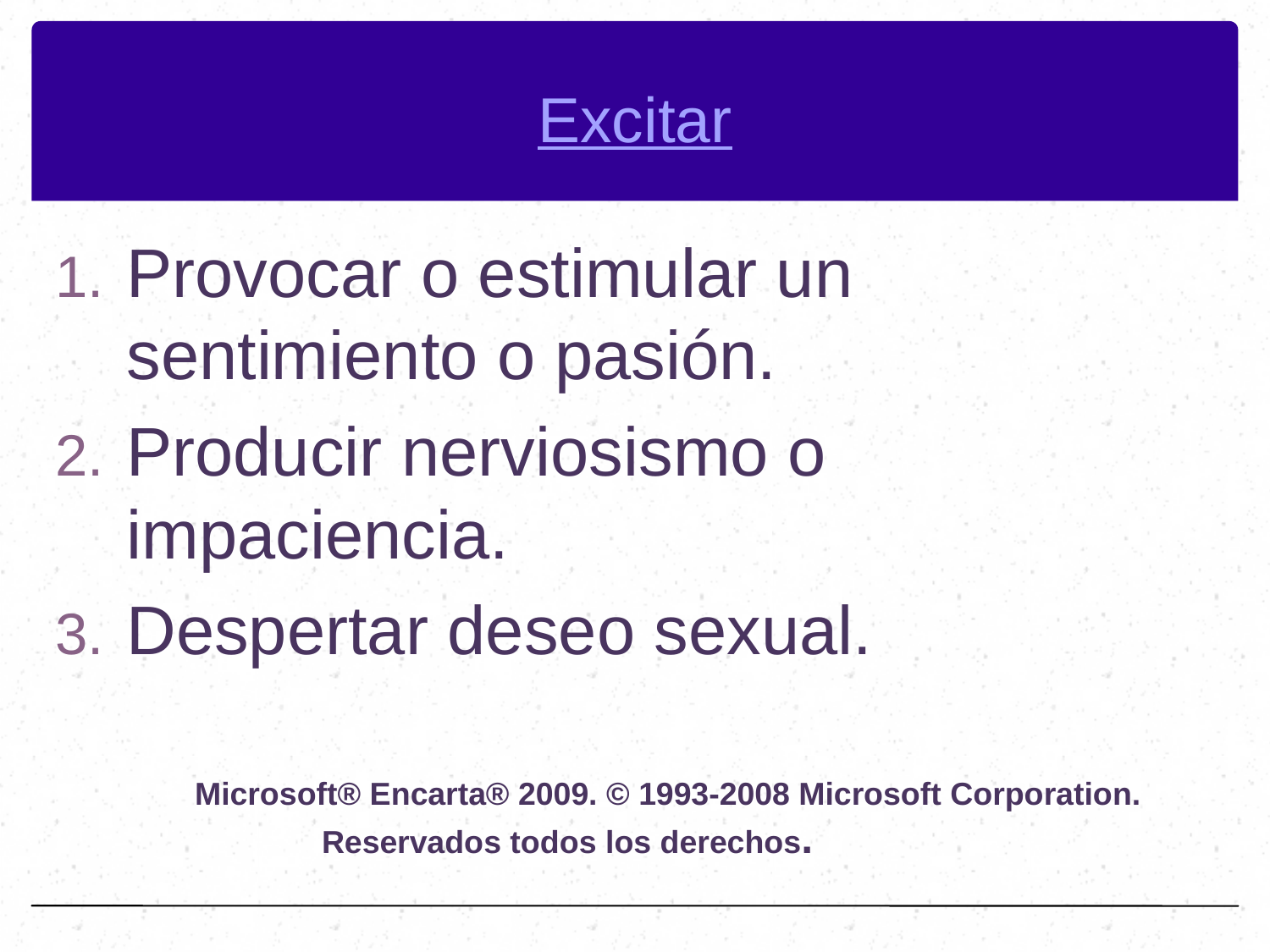

# Excitar
Provocar o estimular un sentimiento o pasión.
Producir nerviosismo o impaciencia.
Despertar deseo sexual.

Microsoft® Encarta® 2009. © 1993-2008 Microsoft Corporation. 		Reservados todos los derechos.